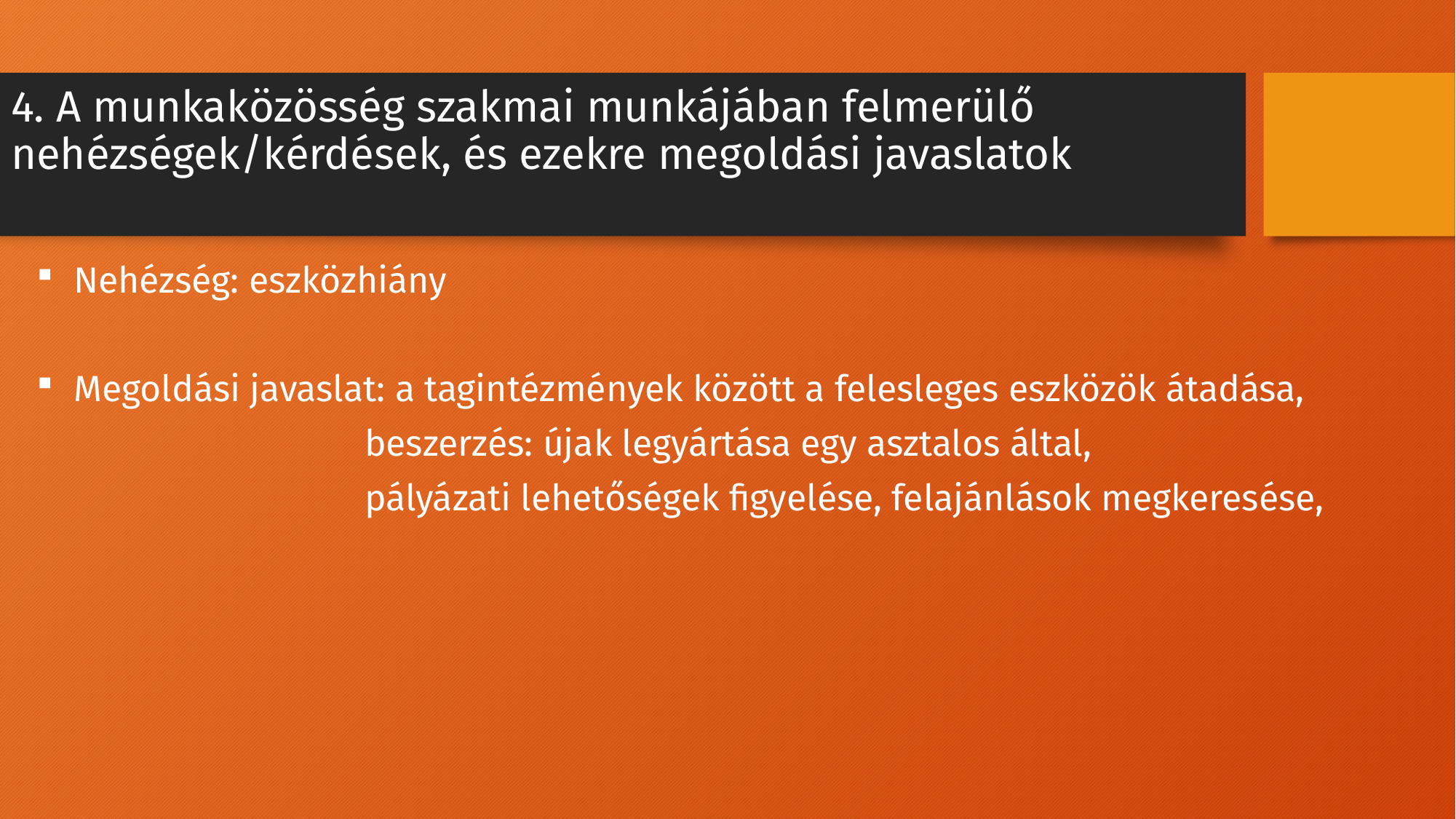

# 4. A munkaközösség szakmai munkájában felmerülő nehézségek/kérdések, és ezekre megoldási javaslatok
 Nehézség: eszközhiány

 Megoldási javaslat: a tagintézmények között a felesleges eszközök átadása,
                                  beszerzés: újak legyártása egy asztalos által,
                                  pályázati lehetőségek figyelése, felajánlások megkeresése,